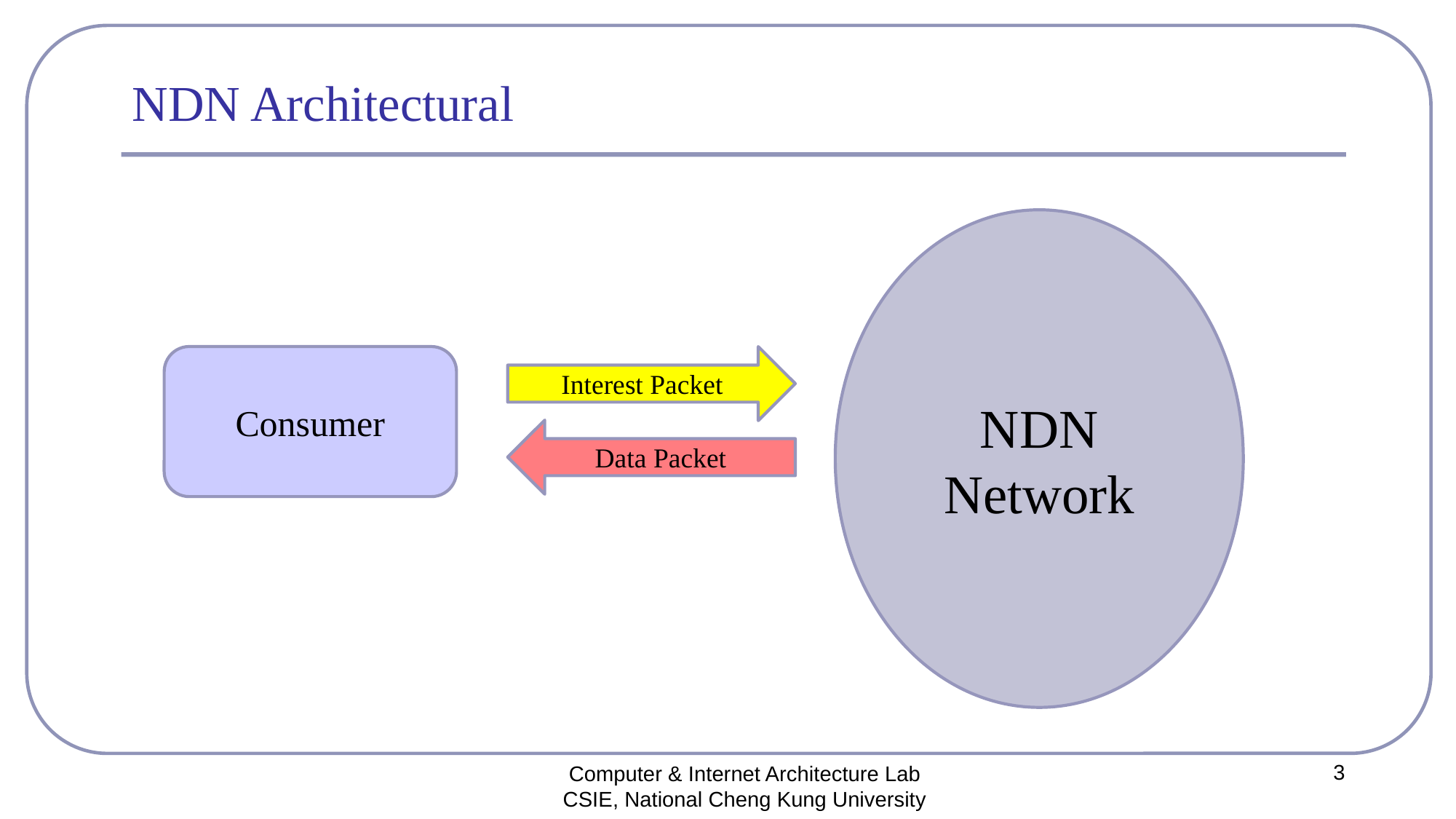

# NDN Architectural
NDN
Network
Consumer
Interest Packet
Data Packet
3
Computer & Internet Architecture Lab
CSIE, National Cheng Kung University